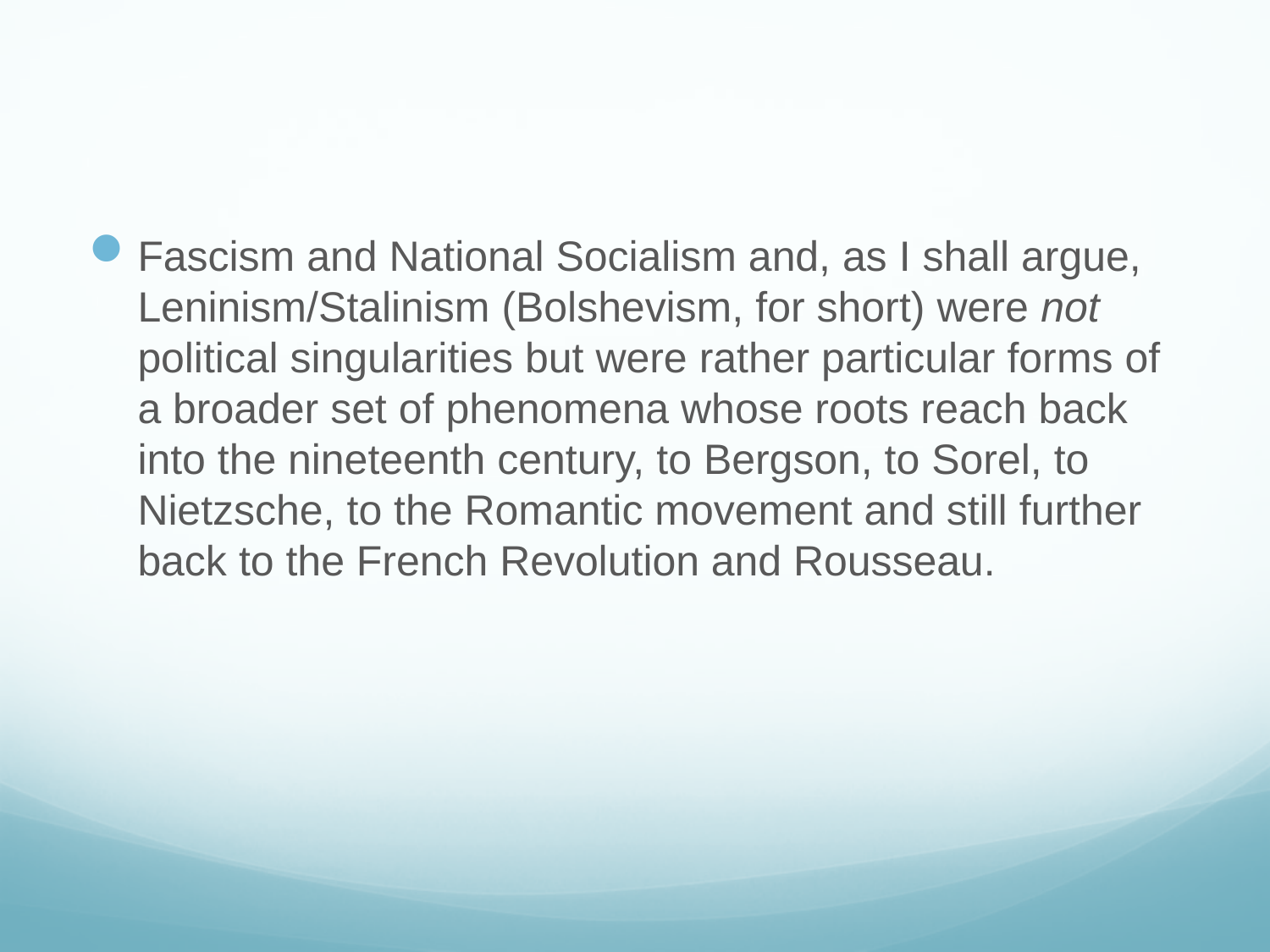

#
Fascism and National Socialism and, as I shall argue, Leninism/Stalinism (Bolshevism, for short) were not political singularities but were rather particular forms of a broader set of phenomena whose roots reach back into the nineteenth century, to Bergson, to Sorel, to Nietzsche, to the Romantic movement and still further back to the French Revolution and Rousseau.